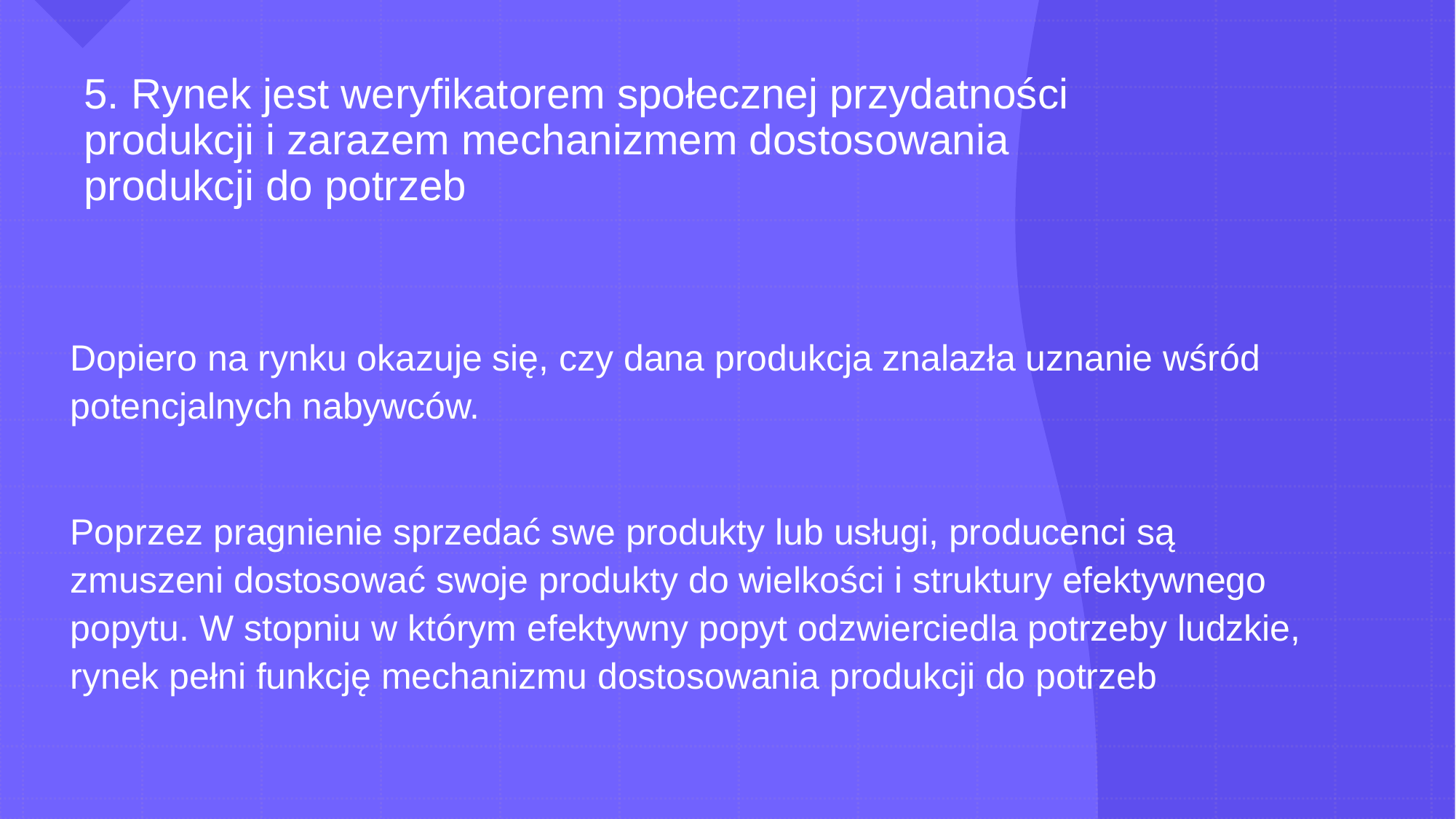

# 5. Rynek jest weryfikatorem społecznej przydatności produkcji i zarazem mechanizmem dostosowania produkcji do potrzeb

Dopiero na rynku okazuje się, czy dana produkcja znalazła uznanie wśród potencjalnych nabywców.

Poprzez pragnienie sprzedać swe produkty lub usługi, producenci są zmuszeni dostosować swoje produkty do wielkości i struktury efektywnego popytu. W stopniu w którym efektywny popyt odzwierciedla potrzeby ludzkie, rynek pełni funkcję mechanizmu dostosowania produkcji do potrzeb